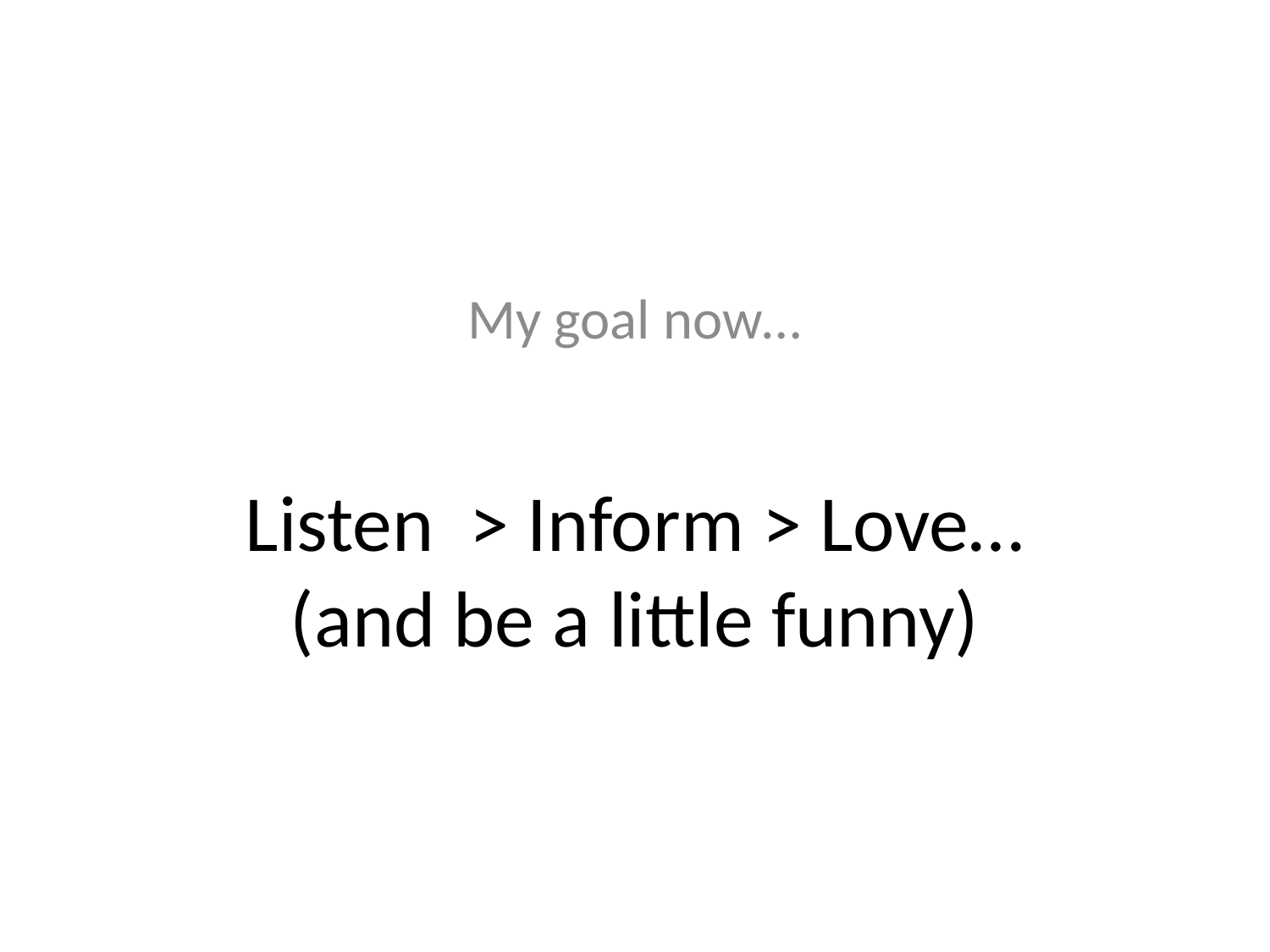

My goal now…
# Listen  > Inform > Love… (and be a little funny)